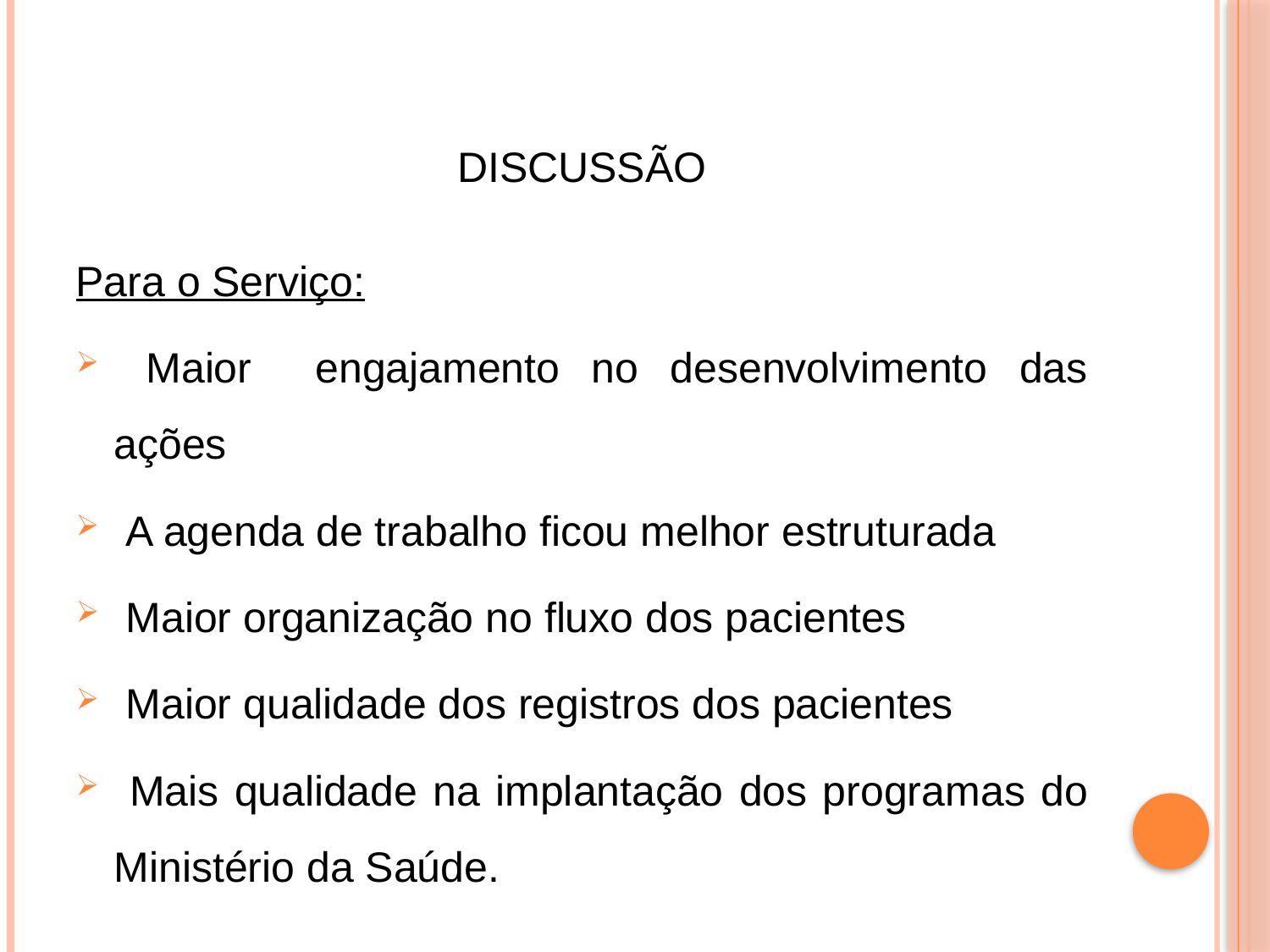

# Discussão
Para o Serviço:
 Maior  engajamento no desenvolvimento das ações
 A agenda de trabalho ficou melhor estruturada
 Maior organização no fluxo dos pacientes
 Maior qualidade dos registros dos pacientes
 Mais qualidade na implantação dos programas do Ministério da Saúde.